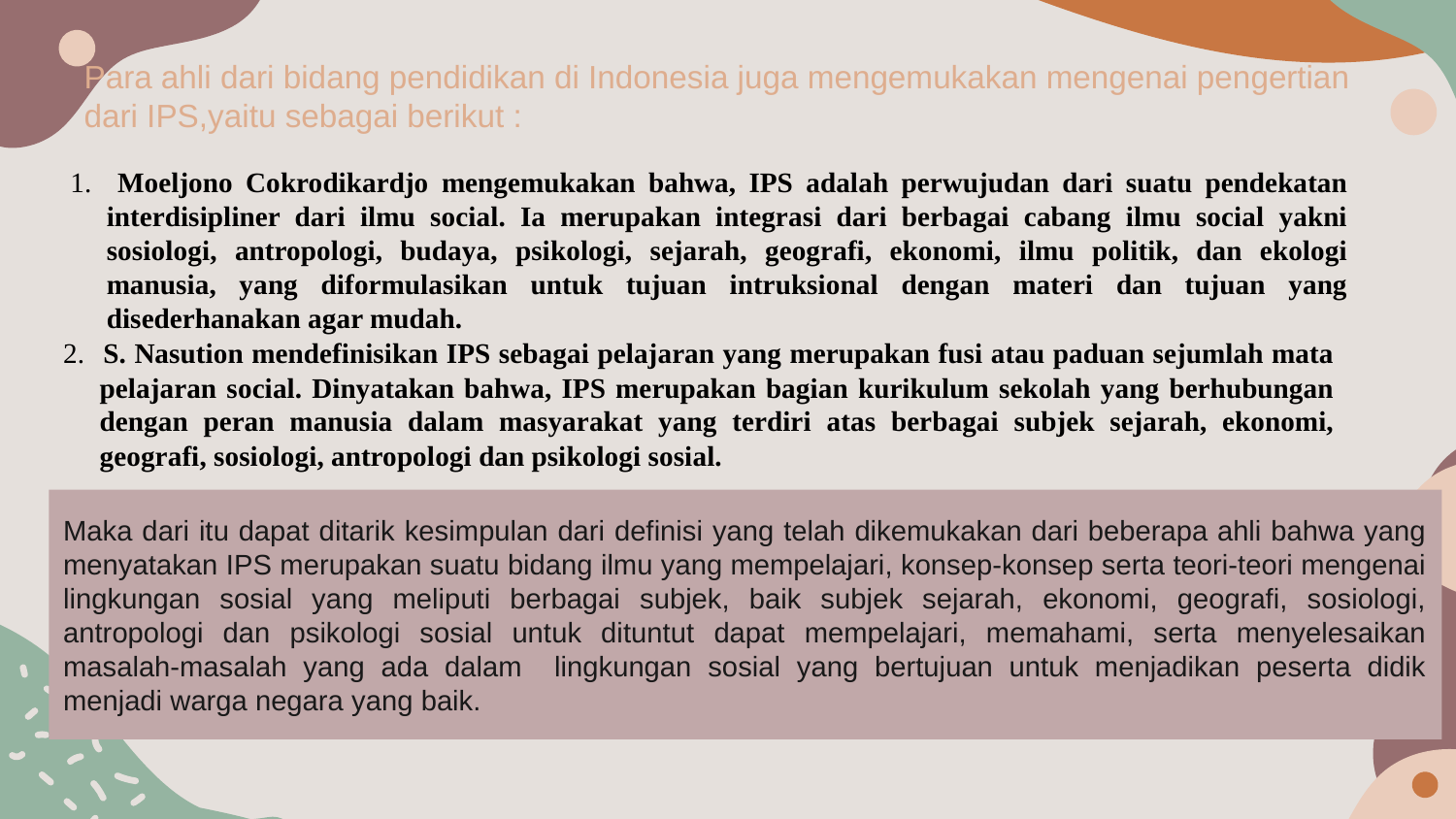

# Para ahli dari bidang pendidikan di Indonesia juga mengemukakan mengenai pengertian dari IPS,yaitu sebagai berikut :
1.  Moeljono Cokrodikardjo mengemukakan bahwa, IPS adalah perwujudan dari suatu pendekatan interdisipliner dari ilmu social. Ia merupakan integrasi dari berbagai cabang ilmu social yakni sosiologi, antropologi, budaya, psikologi, sejarah, geografi, ekonomi, ilmu politik, dan ekologi manusia, yang diformulasikan untuk tujuan intruksional dengan materi dan tujuan yang disederhanakan agar mudah.

2.  S. Nasution mendefinisikan IPS sebagai pelajaran yang merupakan fusi atau paduan sejumlah mata pelajaran social. Dinyatakan bahwa, IPS merupakan bagian kurikulum sekolah yang berhubungan dengan peran manusia dalam masyarakat yang terdiri atas berbagai subjek sejarah, ekonomi, geografi, sosiologi, antropologi dan psikologi sosial.
Maka dari itu dapat ditarik kesimpulan dari definisi yang telah dikemukakan dari beberapa ahli bahwa yang menyatakan IPS merupakan suatu bidang ilmu yang mempelajari, konsep-konsep serta teori-teori mengenai lingkungan sosial yang meliputi berbagai subjek, baik subjek sejarah, ekonomi, geografi, sosiologi, antropologi dan psikologi sosial untuk dituntut dapat mempelajari, memahami, serta menyelesaikan masalah-masalah yang ada dalam  lingkungan sosial yang bertujuan untuk menjadikan peserta didik menjadi warga negara yang baik.